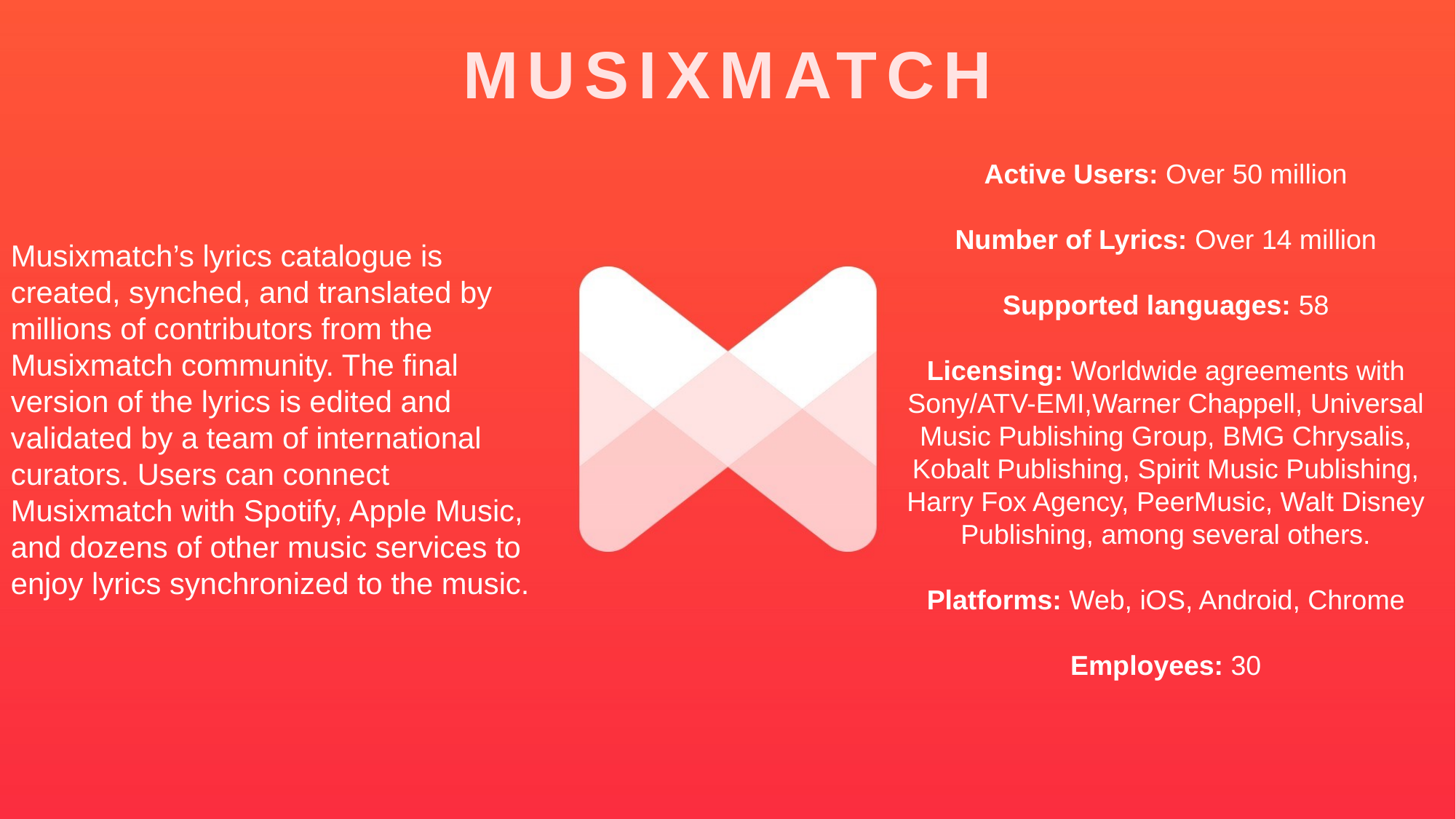

MUSIXMATCH
Active Users: Over 50 million

Number of Lyrics: Over 14 million

Supported languages: 58

Licensing: Worldwide agreements with Sony/ATV-EMI,Warner Chappell, Universal Music Publishing Group, BMG Chrysalis, Kobalt Publishing, Spirit Music Publishing, Harry Fox Agency, PeerMusic, Walt Disney Publishing, among several others.

Platforms: Web, iOS, Android, Chrome

Employees: 30
Musixmatch’s lyrics catalogue is created, synched, and translated by millions of contributors from the Musixmatch community. The final version of the lyrics is edited and validated by a team of international curators. Users can connect Musixmatch with Spotify, Apple Music, and dozens of other music services to enjoy lyrics synchronized to the music.